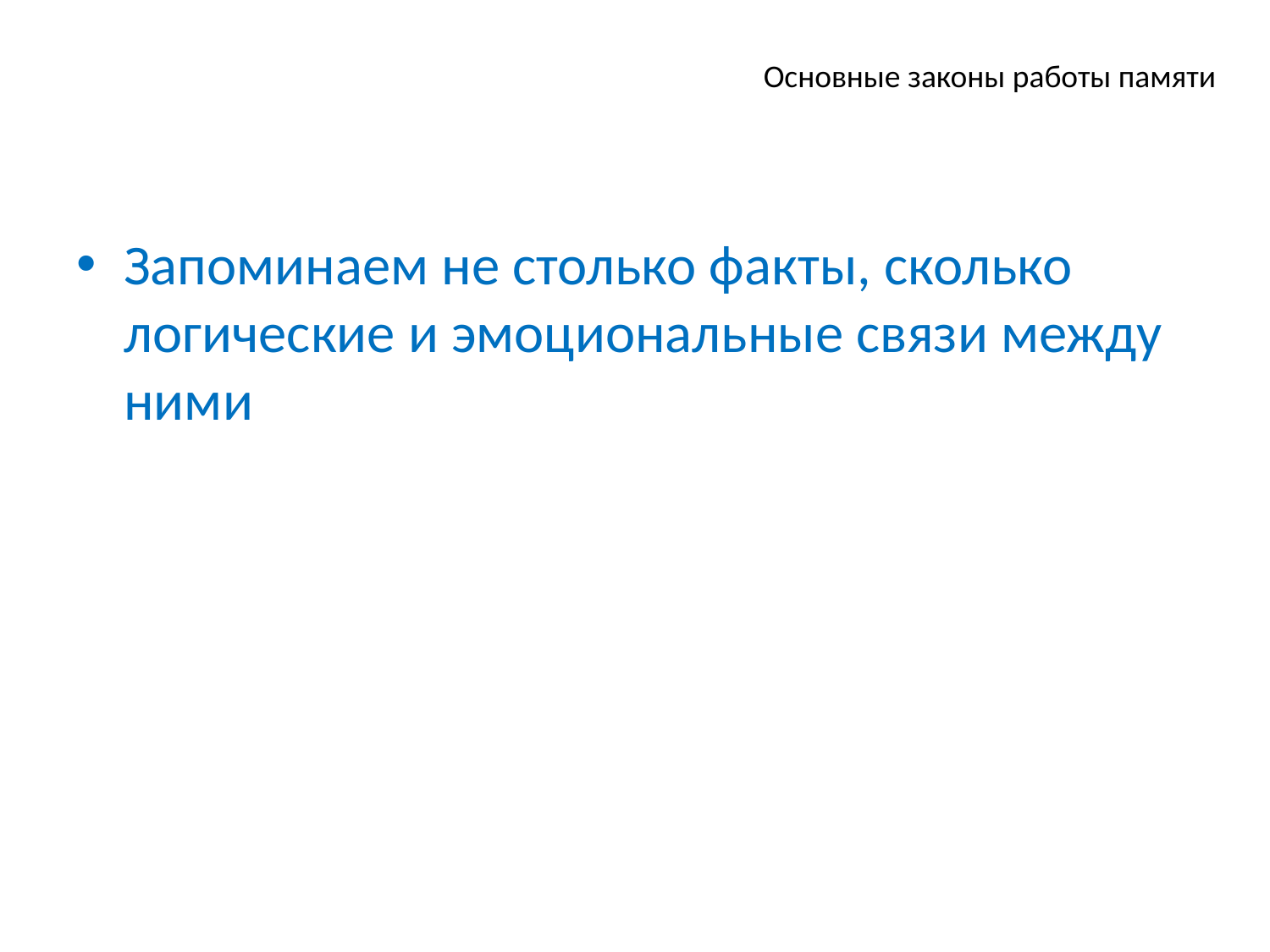

# Основные законы работы памяти
Запоминаем не столько факты, сколько логические и эмоциональные связи между ними